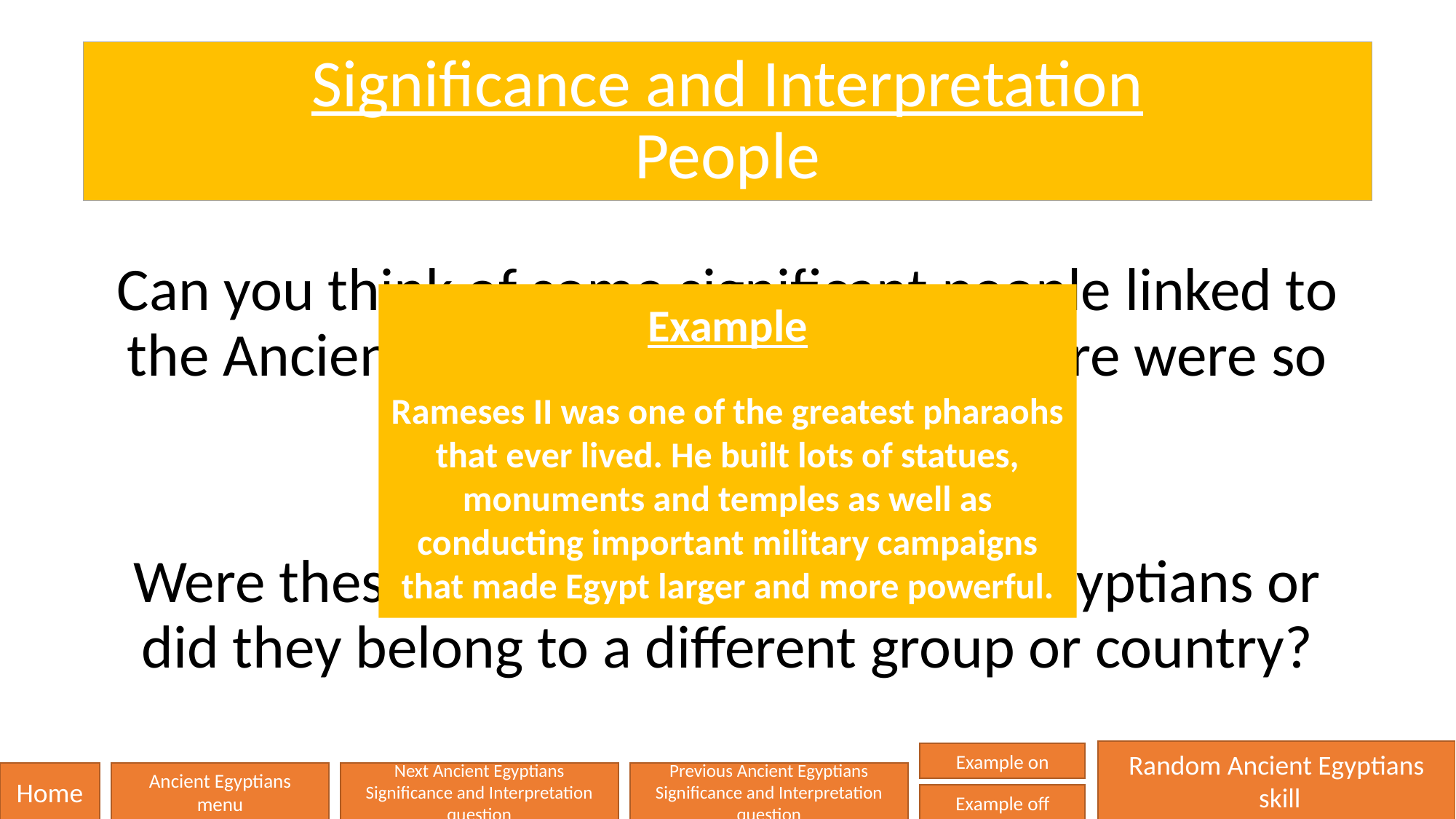

# Significance and Interpretation People
Can you think of some significant people linked to the Ancient Egyptians and say why there were so significant?

Were these people actually Ancient Egyptians or did they belong to a different group or country?
Example

Rameses II was one of the greatest pharaohs that ever lived. He built lots of statues, monuments and temples as well as conducting important military campaigns that made Egypt larger and more powerful.
Random Ancient Egyptians
 skill
Example on
Home
Ancient Egyptians
menu
Next Ancient Egyptians
Significance and Interpretation question
Previous Ancient Egyptians
Significance and Interpretation question
Example off